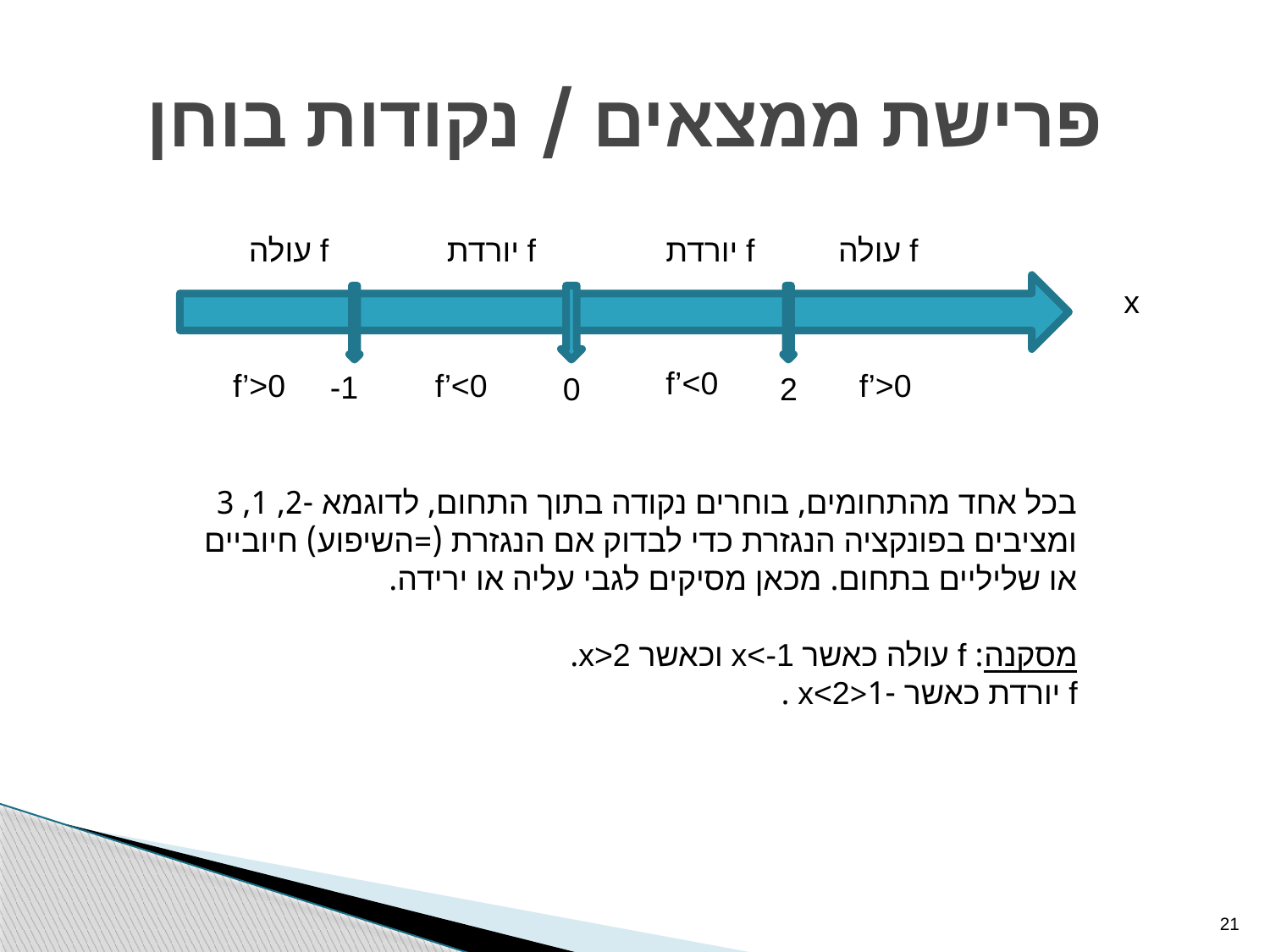

# פרישת ממצאים / נקודות בוחן
f עולה
f יורדת
f יורדת
f עולה

x

f’<0
f’>0
f’<0
f’>0
-1
0
2
בכל אחד מהתחומים, בוחרים נקודה בתוך התחום, לדוגמא -2, 1, 3
ומציבים בפונקציה הנגזרת כדי לבדוק אם הנגזרת (=השיפוע) חיוביים או שליליים בתחום. מכאן מסיקים לגבי עליה או ירידה.

מסקנה: f עולה כאשר x<-1 וכאשר x>2.
f יורדת כאשר -1<x<2 .

21